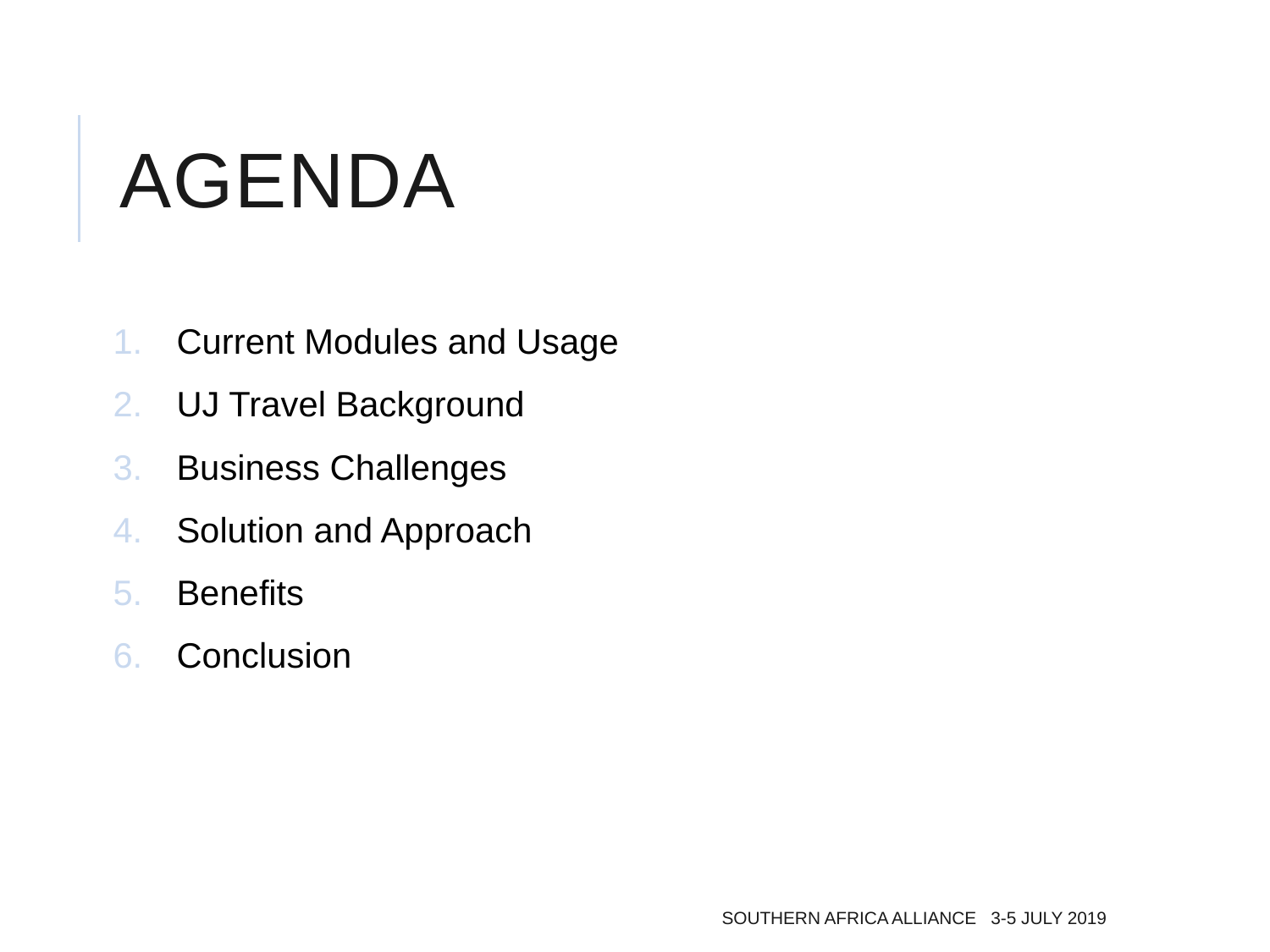

# Agenda
Current Modules and Usage
UJ Travel Background
Business Challenges
Solution and Approach
Benefits
Conclusion
  southern Africa Alliance   3-5 July 2019